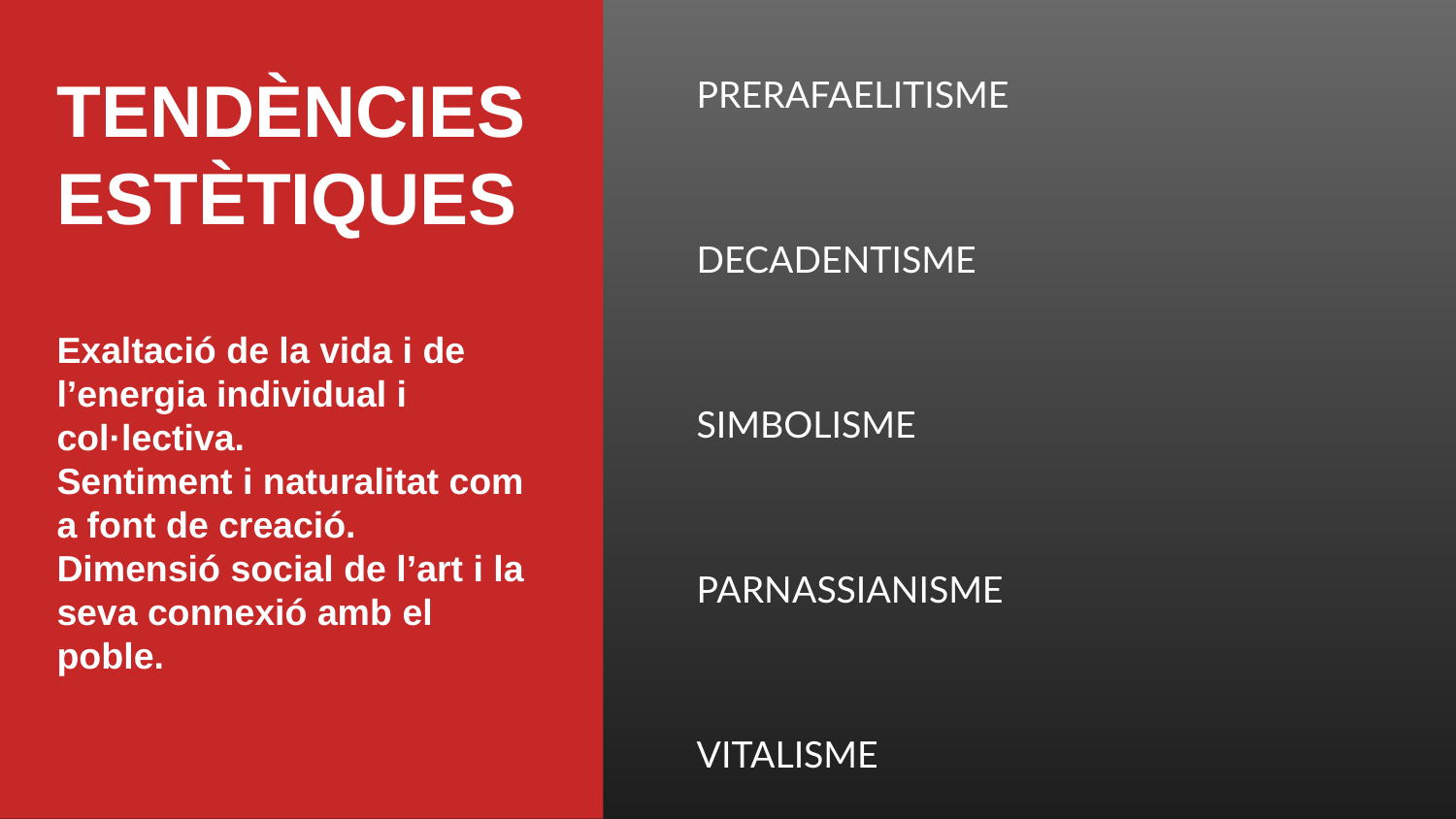

# TENDÈNCIES ESTÈTIQUES

Exaltació de la vida i de l’energia individual i col·lectiva.
Sentiment i naturalitat com a font de creació.
Dimensió social de l’art i la seva connexió amb el poble.

PRERAFAELITISME

DECADENTISME

SIMBOLISME

PARNASSIANISME

VITALISME